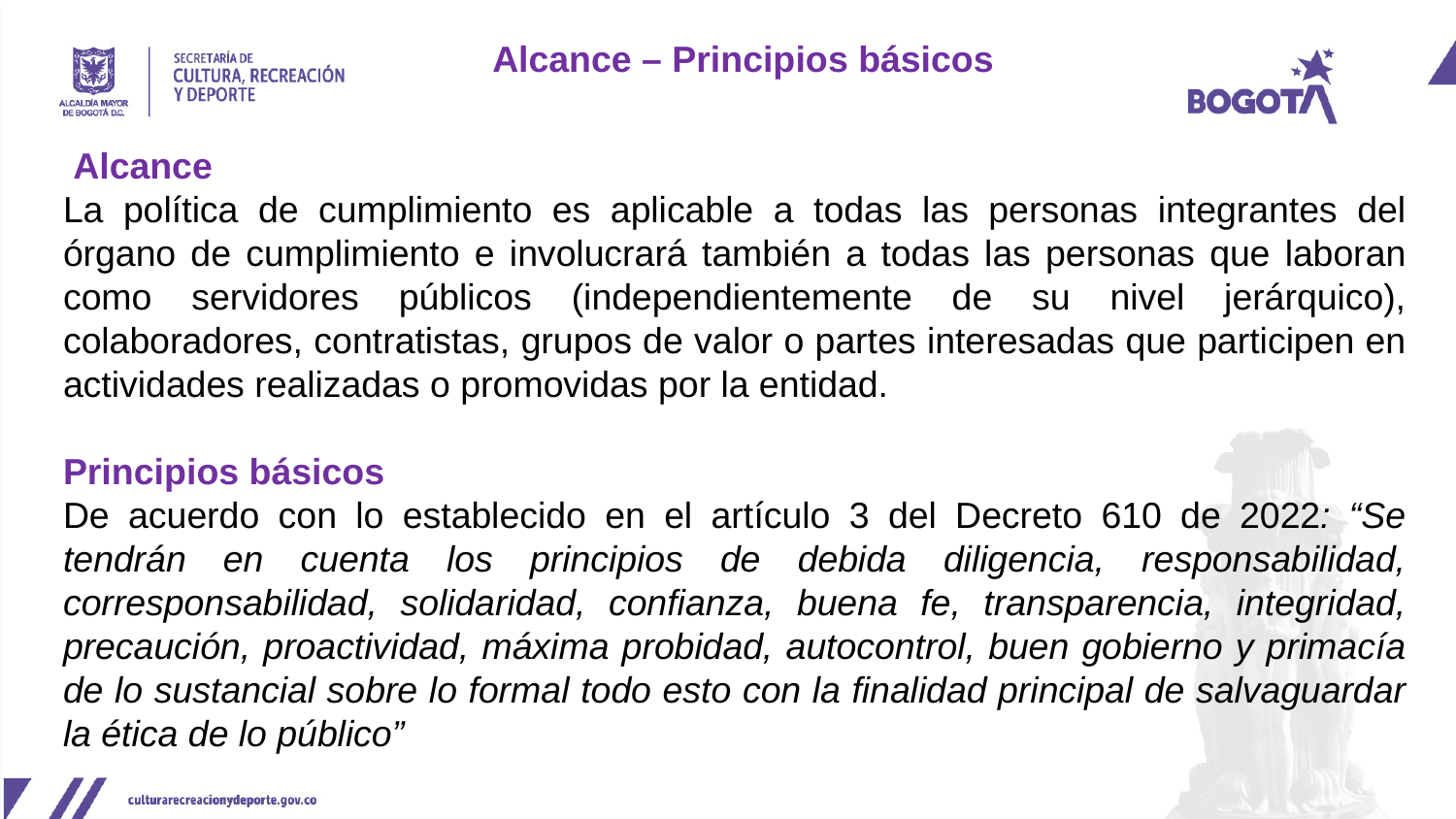

Alcance – Principios básicos

 Alcance
La política de cumplimiento es aplicable a todas las personas integrantes del órgano de cumplimiento e involucrará también a todas las personas que laboran como servidores públicos (independientemente de su nivel jerárquico), colaboradores, contratistas, grupos de valor o partes interesadas que participen en actividades realizadas o promovidas por la entidad.

Principios básicos
De acuerdo con lo establecido en el artículo 3 del Decreto 610 de 2022: “Se tendrán en cuenta los principios de debida diligencia, responsabilidad, corresponsabilidad, solidaridad, confianza, buena fe, transparencia, integridad, precaución, proactividad, máxima probidad, autocontrol, buen gobierno y primacía de lo sustancial sobre lo formal todo esto con la finalidad principal de salvaguardar la ética de lo público”